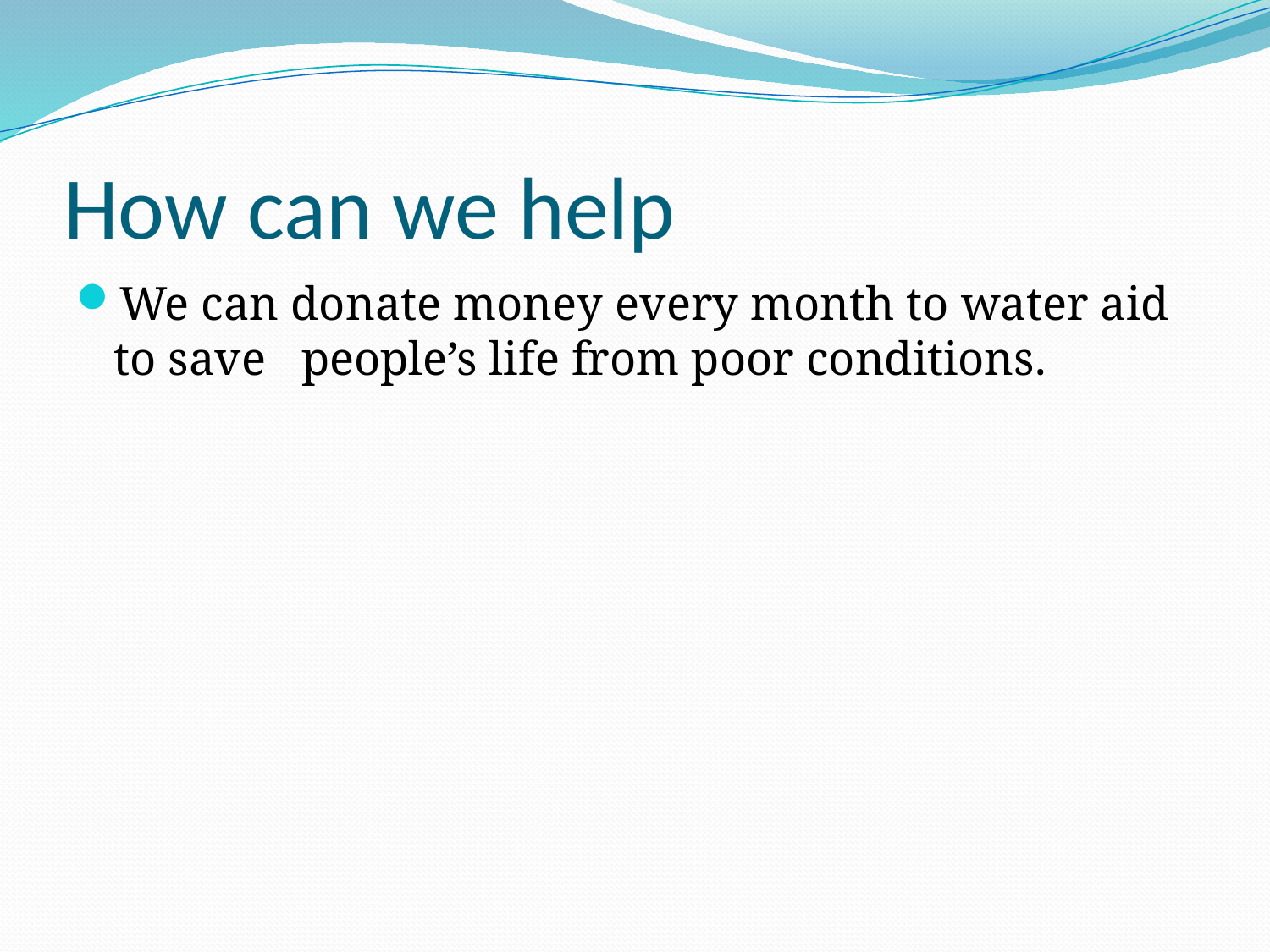

# How can we help
We can donate money every month to water aid to save   people’s life from poor conditions.